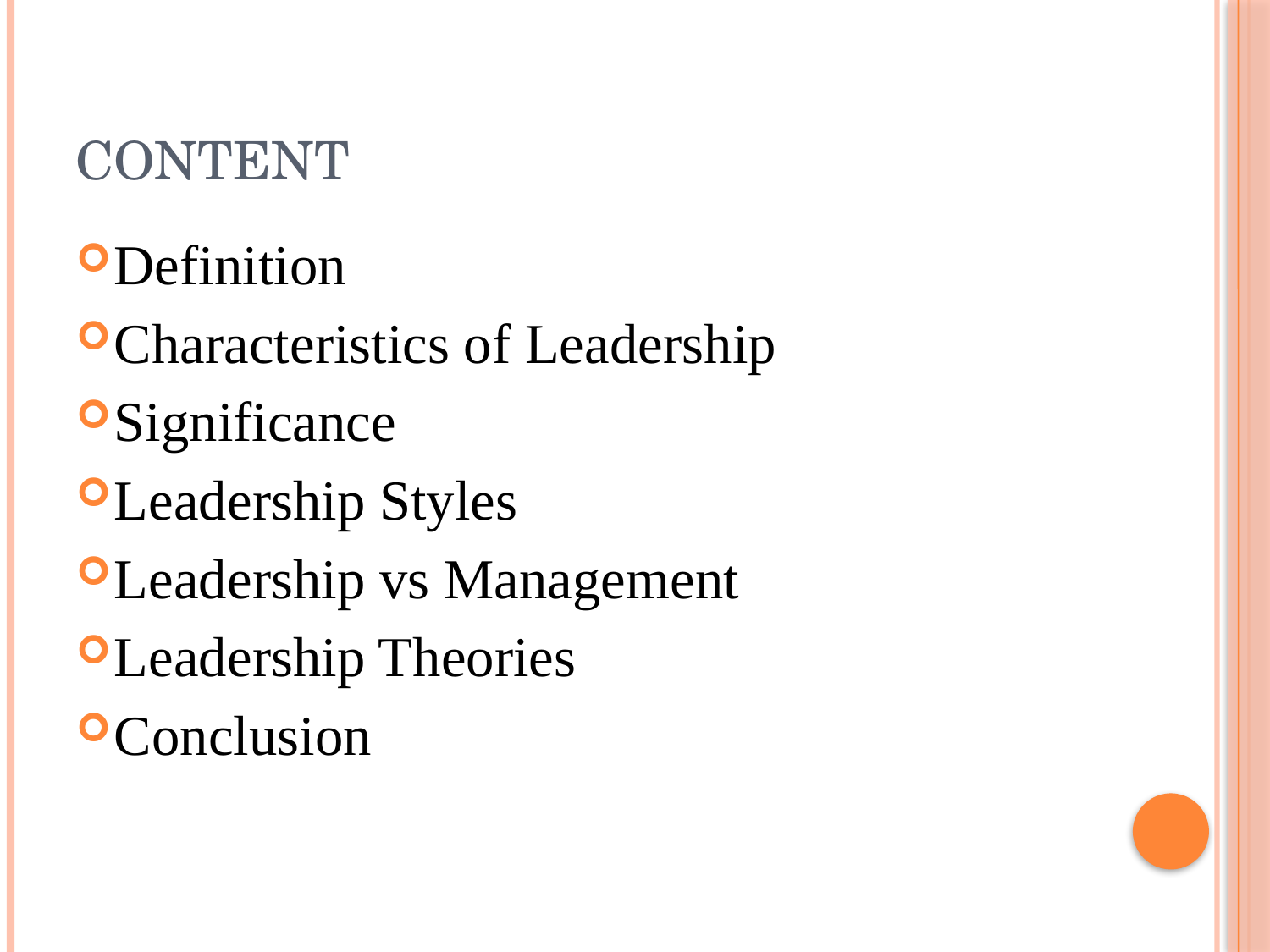

# Content
Definition
Characteristics of Leadership
Significance
Leadership Styles
Leadership vs Management
Leadership Theories
Conclusion